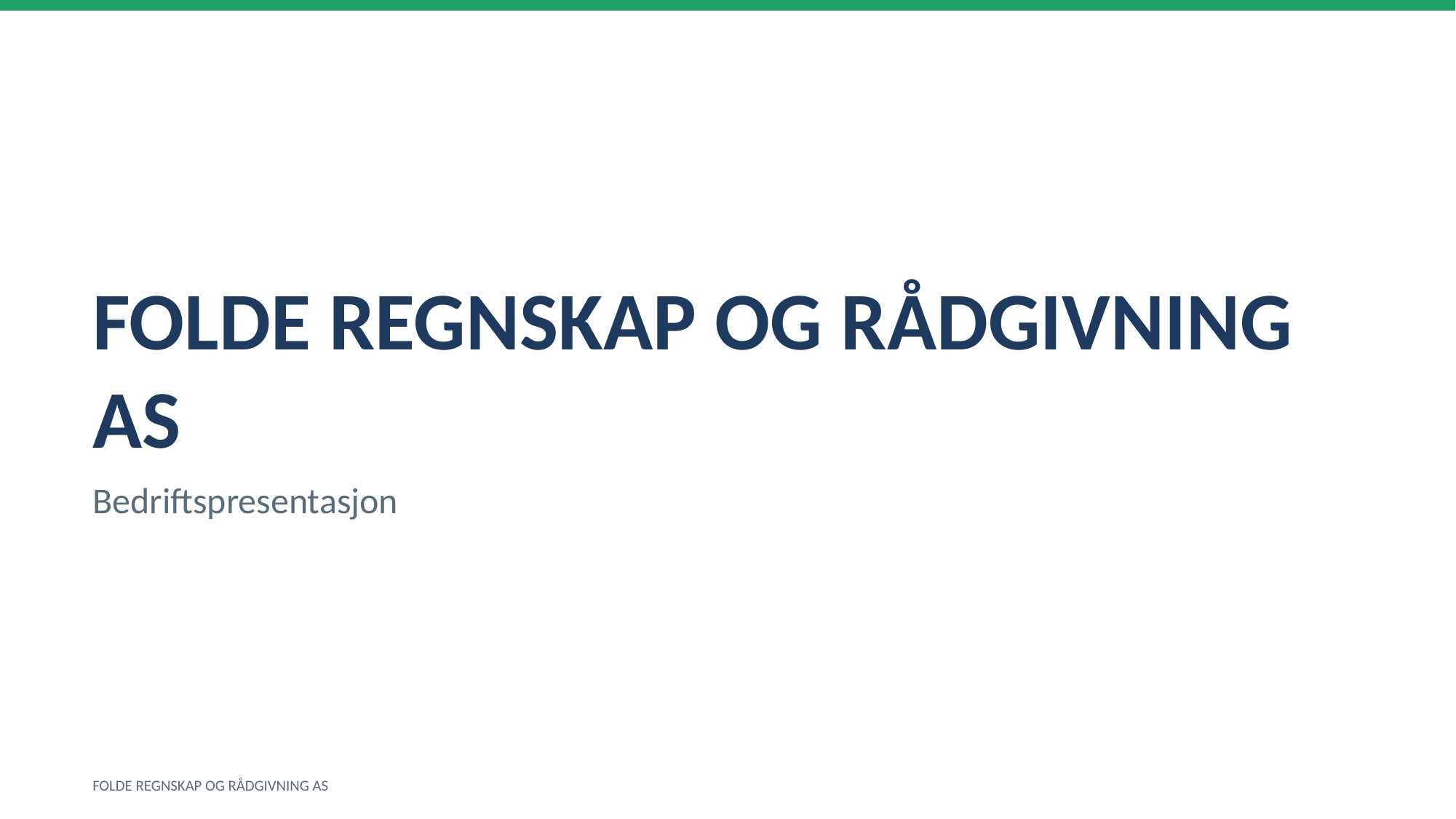

FOLDE REGNSKAP OG RÅDGIVNING AS
Bedriftspresentasjon
FOLDE REGNSKAP OG RÅDGIVNING AS